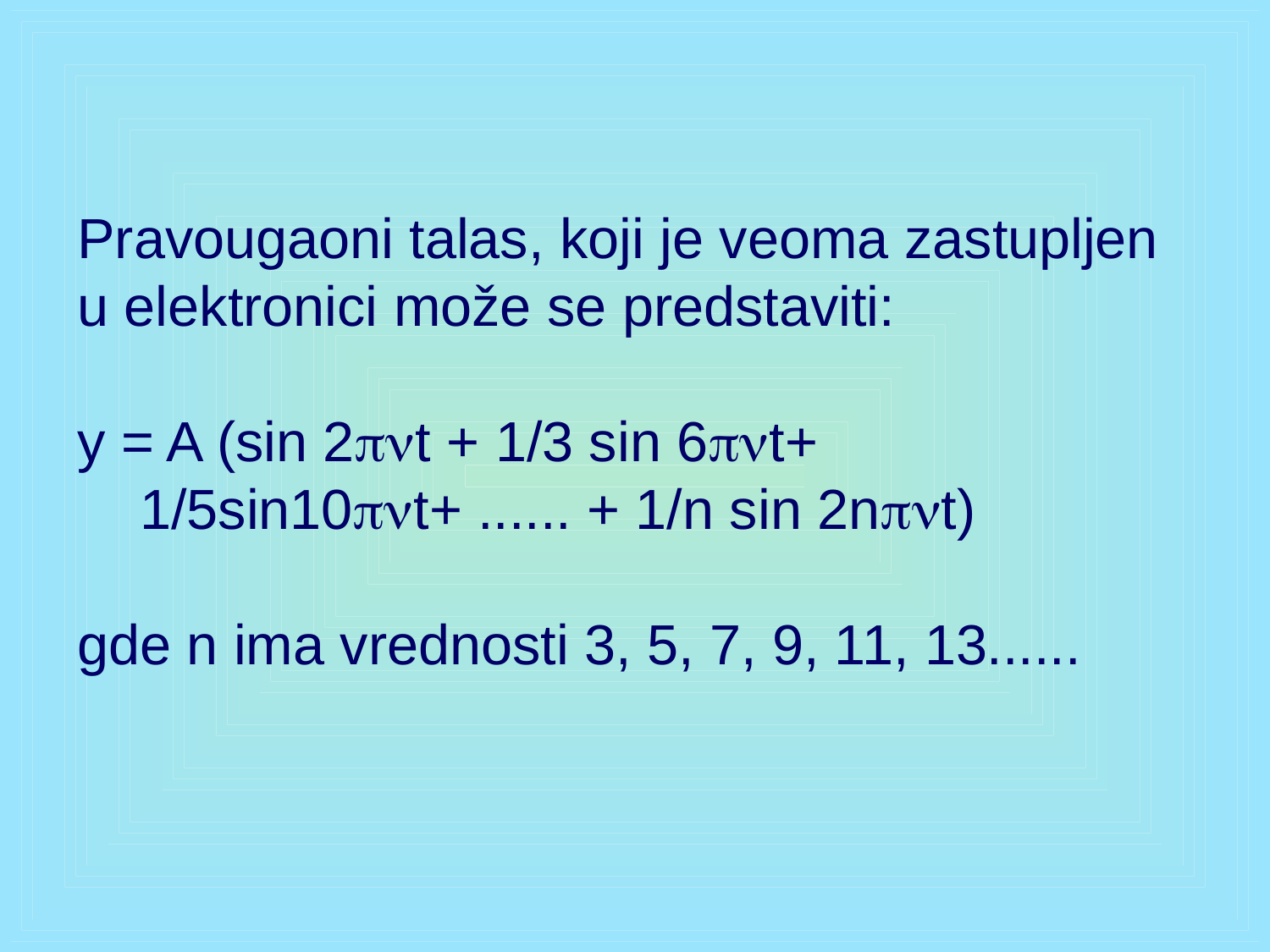

Pravougaoni talas, koji je veoma zastupljen
u elektronici može se predstaviti:

y = A (sin 2πνt + 1/3 sin 6πνt+
    1/5sin10πνt+ ...... + 1/n sin 2nπνt)

gde n ima vrednosti 3, 5, 7, 9, 11, 13......